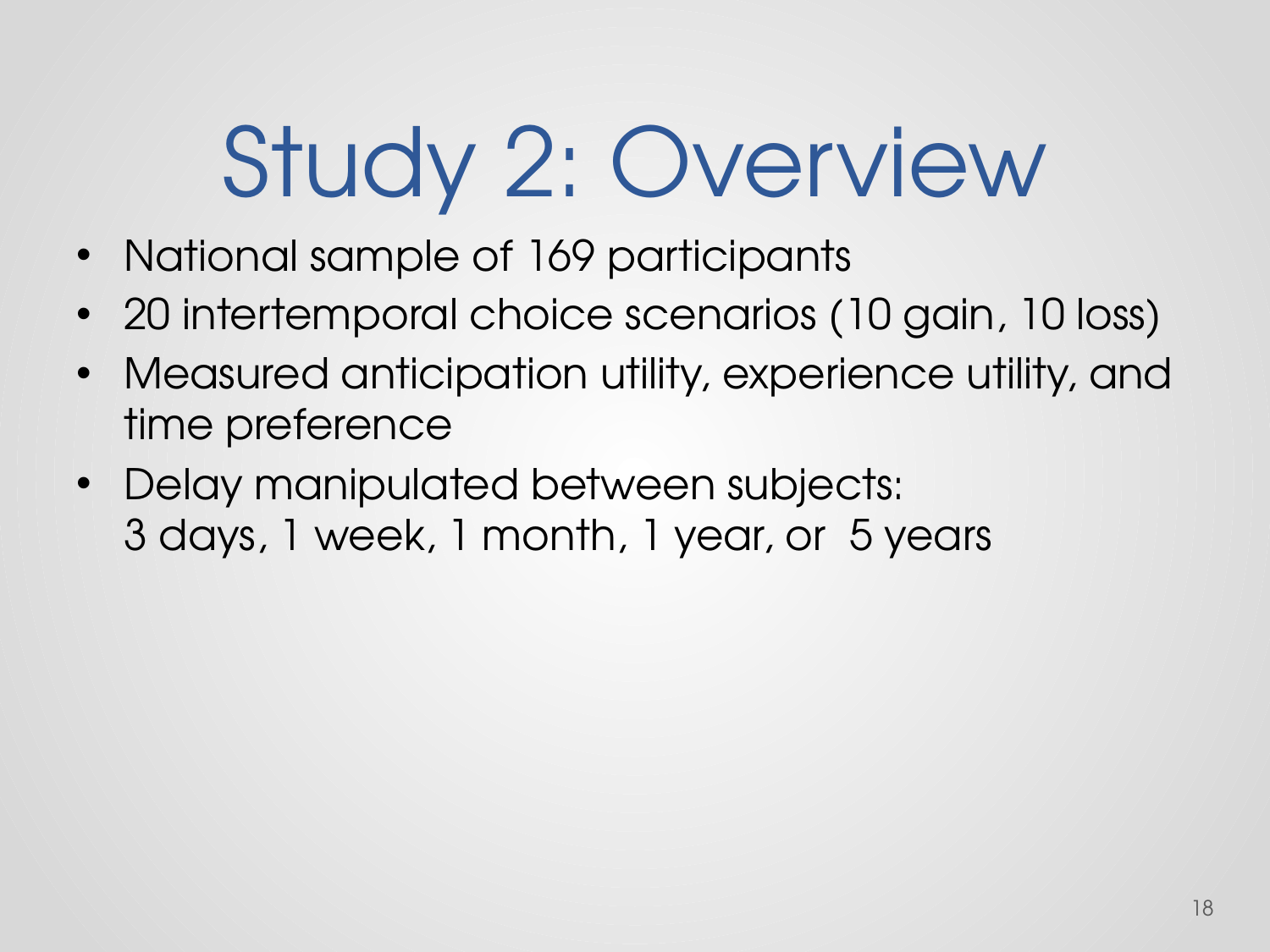

# Study 2: Overview
National sample of 169 participants
20 intertemporal choice scenarios (10 gain, 10 loss)
Measured anticipation utility, experience utility, and time preference
Delay manipulated between subjects:
3 days, 1 week, 1 month, 1 year, or  5 years

18